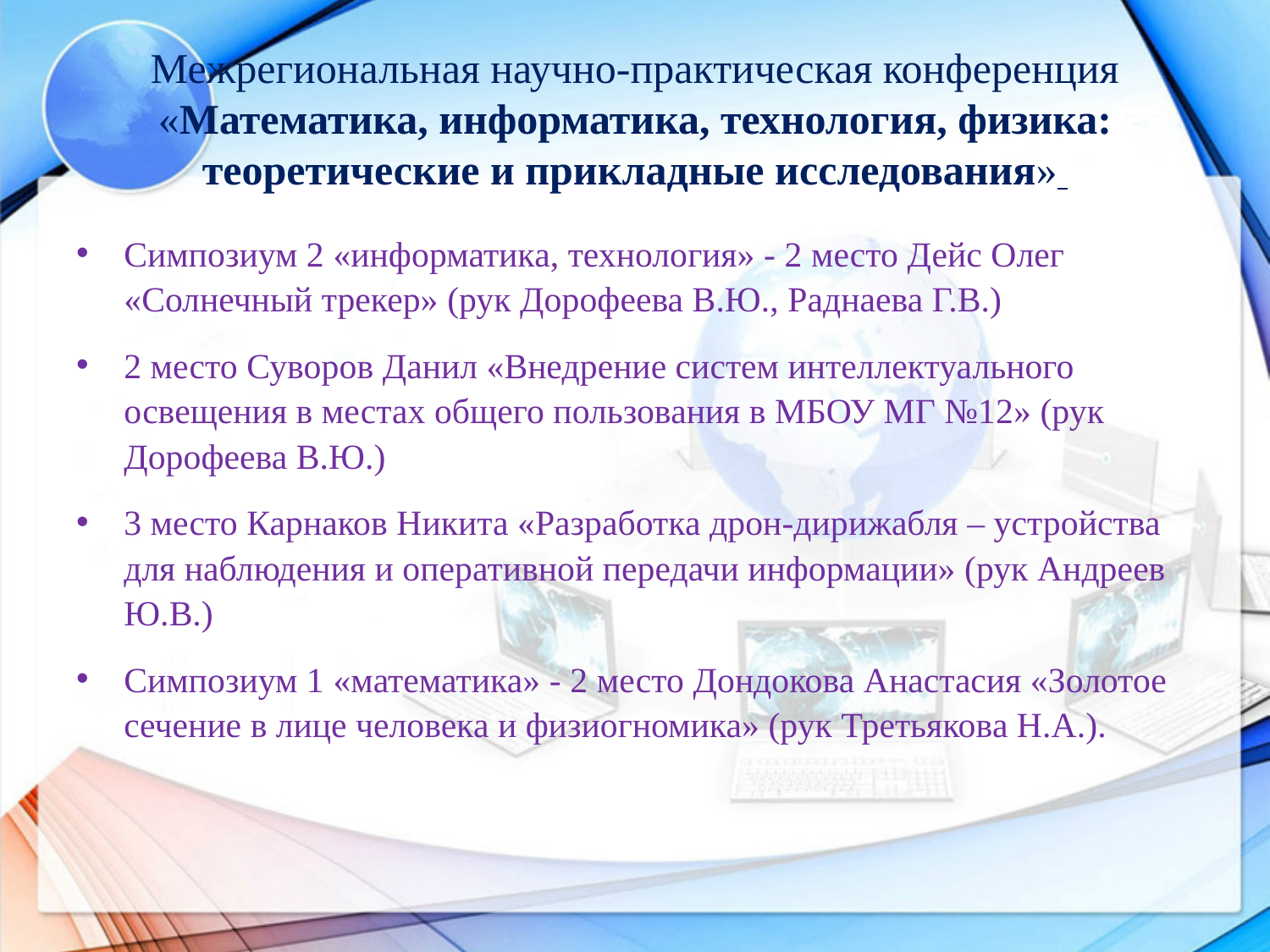

# Межрегиональная научно-практическая конференция «Математика, информатика, технология, физика: теоретические и прикладные исследования»
Симпозиум 2 «информатика, технология» - 2 место Дейс Олег «Солнечный трекер» (рук Дорофеева В.Ю., Раднаева Г.В.)
2 место Суворов Данил «Внедрение систем интеллектуального освещения в местах общего пользования в МБОУ МГ №12» (рук Дорофеева В.Ю.)
3 место Карнаков Никита «Разработка дрон-дирижабля – устройства для наблюдения и оперативной передачи информации» (рук Андреев Ю.В.)
Симпозиум 1 «математика» - 2 место Дондокова Анастасия «Золотое сечение в лице человека и физиогномика» (рук Третьякова Н.А.).